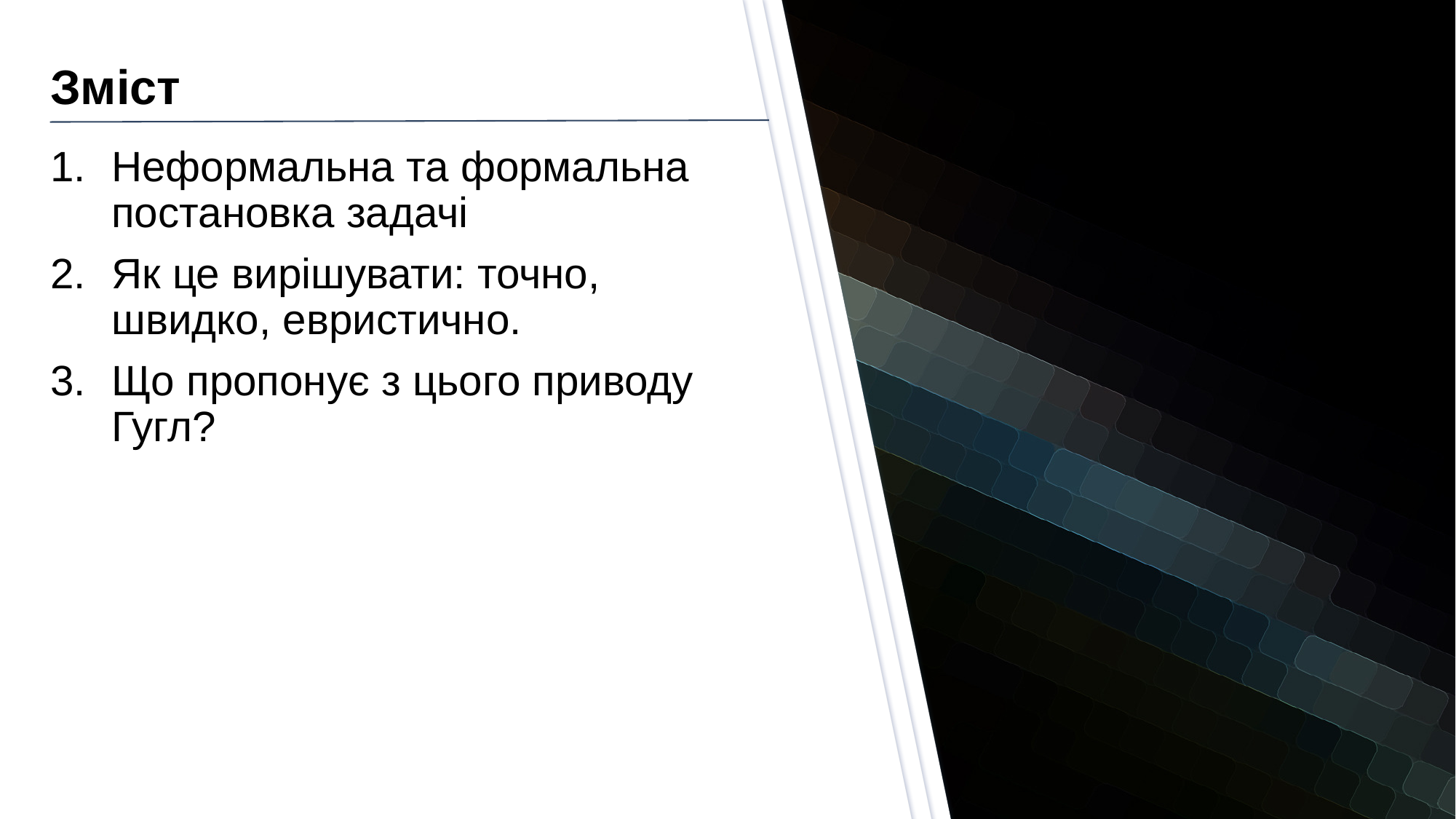

# Зміст
Неформальна та формальна постановка задачі
Як це вирішувати: точно, швидко, евристично.
Що пропонує з цього приводу Гугл?